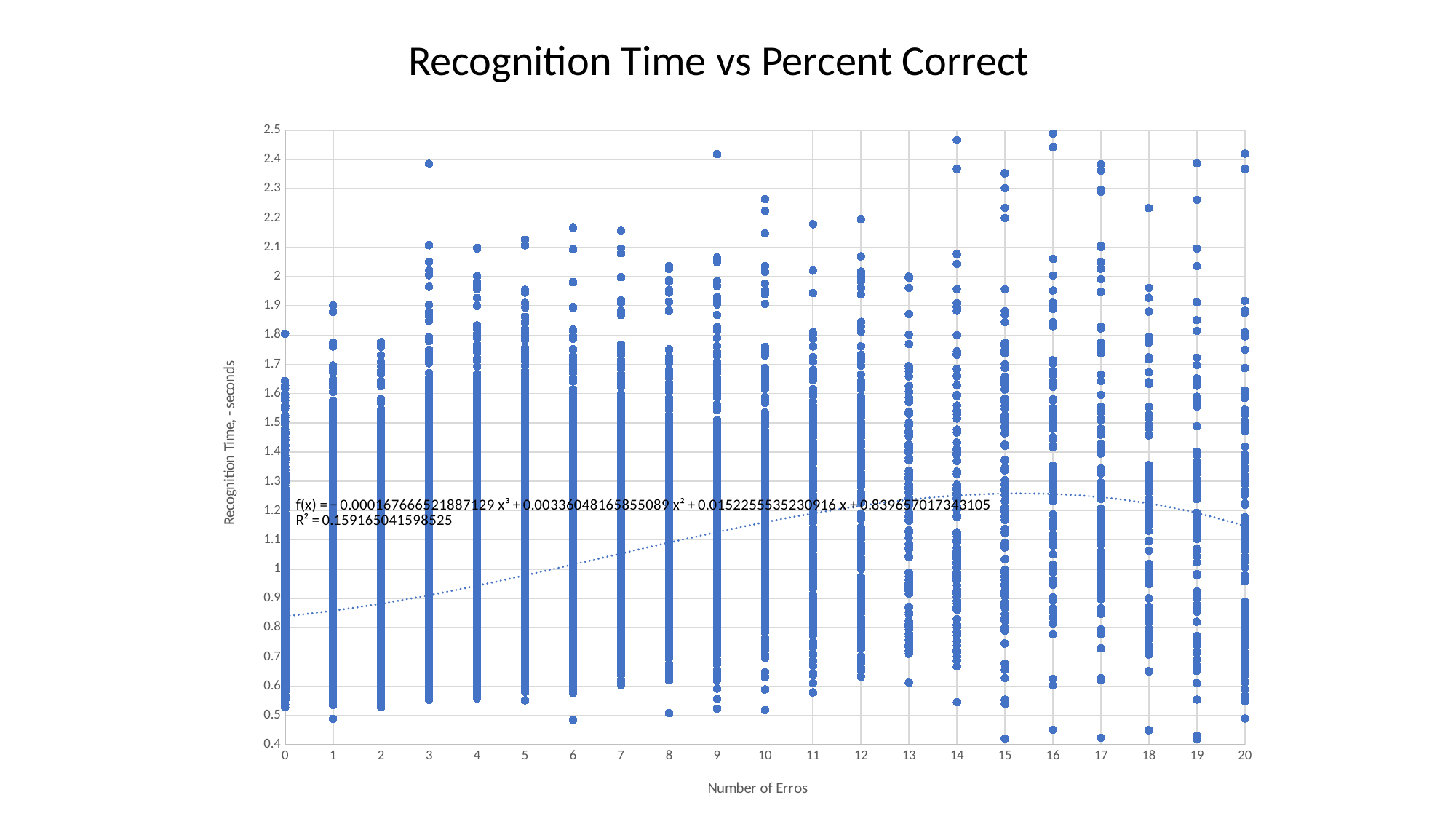

Recognition Time vs Percent Correct

### Chart

| Category |  |
|---|---|